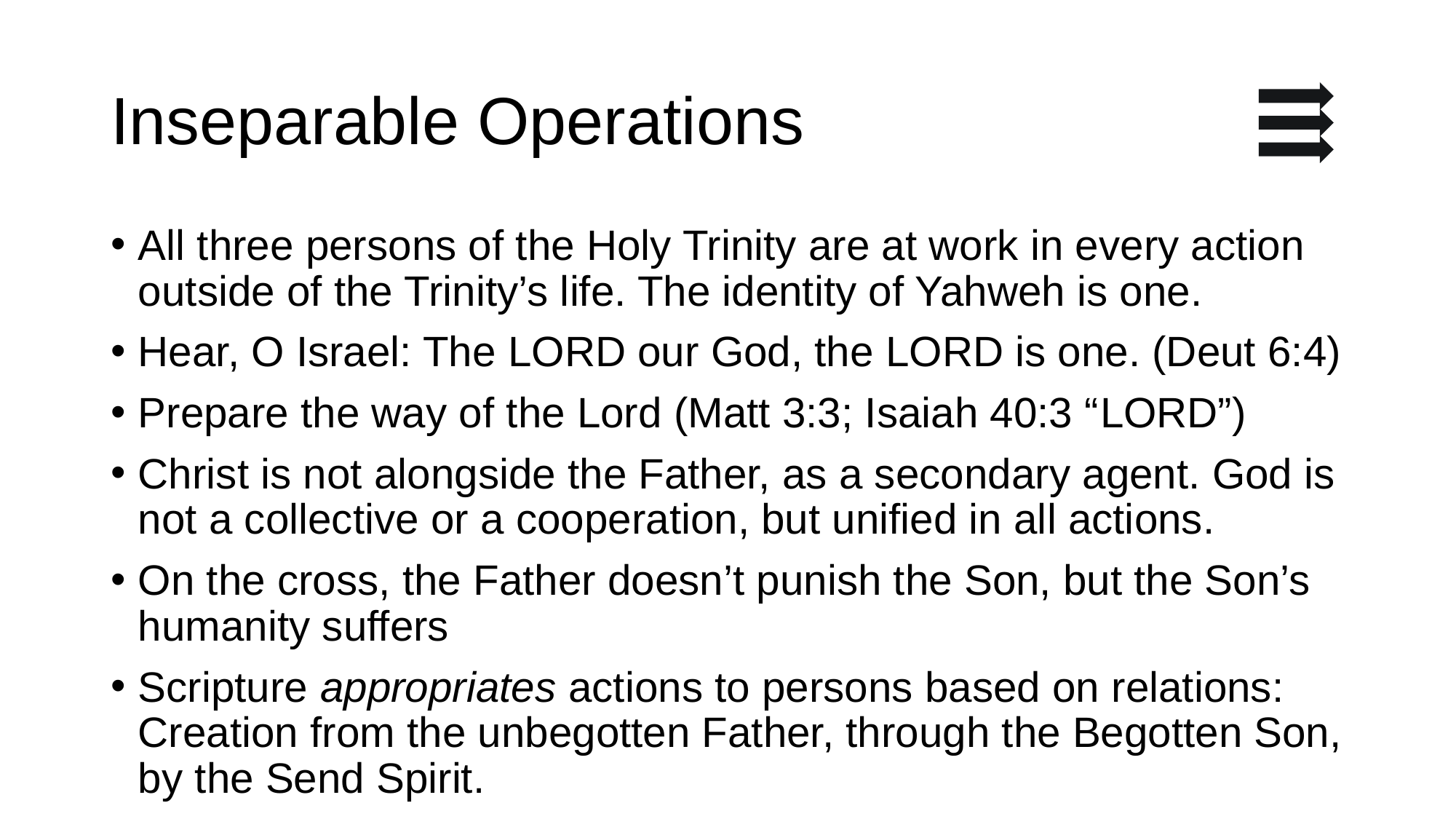

# Inseparable Operations

All three persons of the Holy Trinity are at work in every action outside of the Trinity’s life. The identity of Yahweh is one.
Hear, O Israel: The Lord our God, the Lord is one. (Deut 6:4)
Prepare the way of the Lord (Matt 3:3; Isaiah 40:3 “Lord”)
Christ is not alongside the Father, as a secondary agent. God is not a collective or a cooperation, but unified in all actions.
On the cross, the Father doesn’t punish the Son, but the Son’s humanity suffers
Scripture appropriates actions to persons based on relations: Creation from the unbegotten Father, through the Begotten Son, by the Send Spirit.